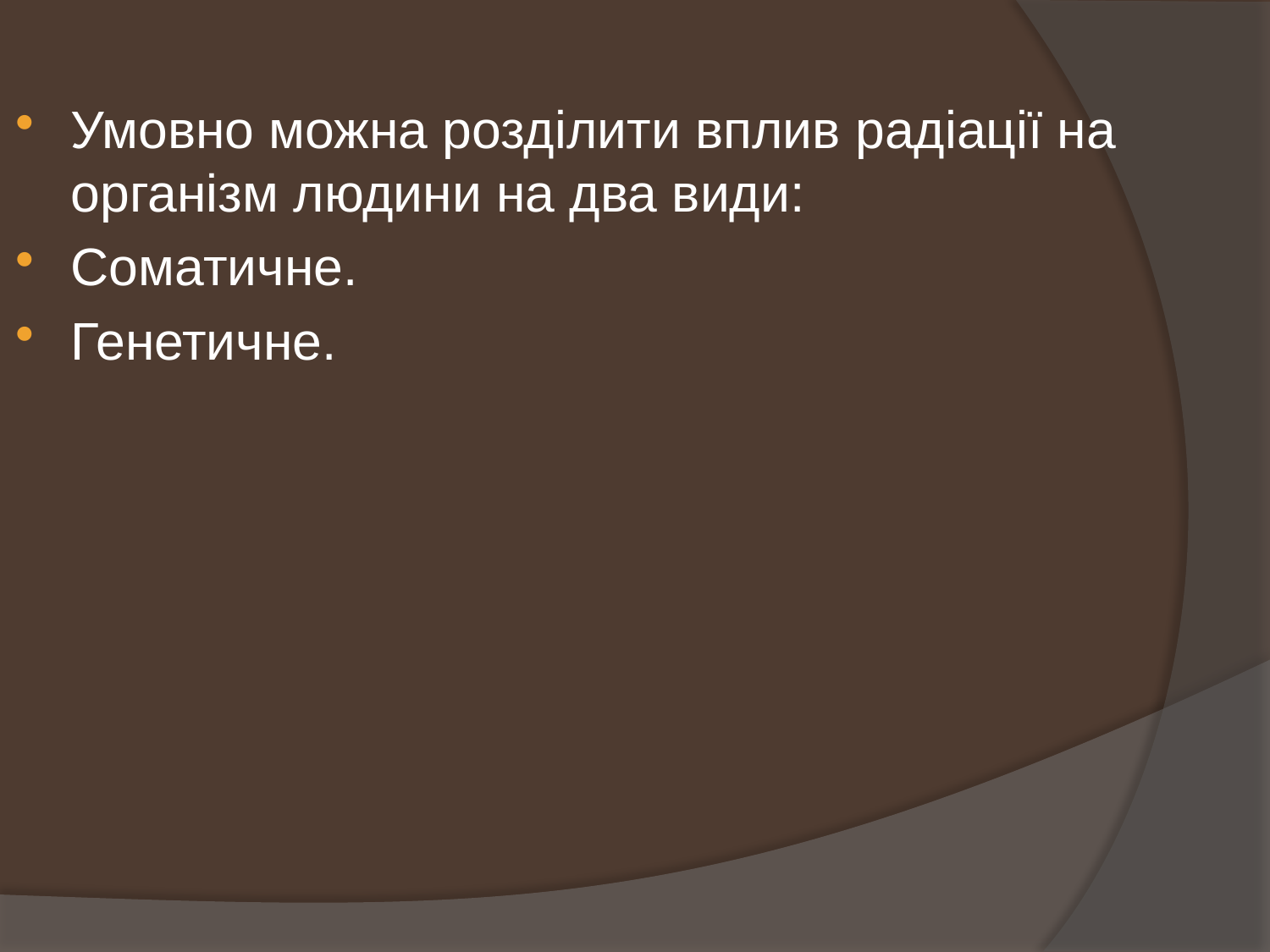

Умовно можна розділити вплив радіації на організм людини на два види:
Соматичне.
Генетичне.